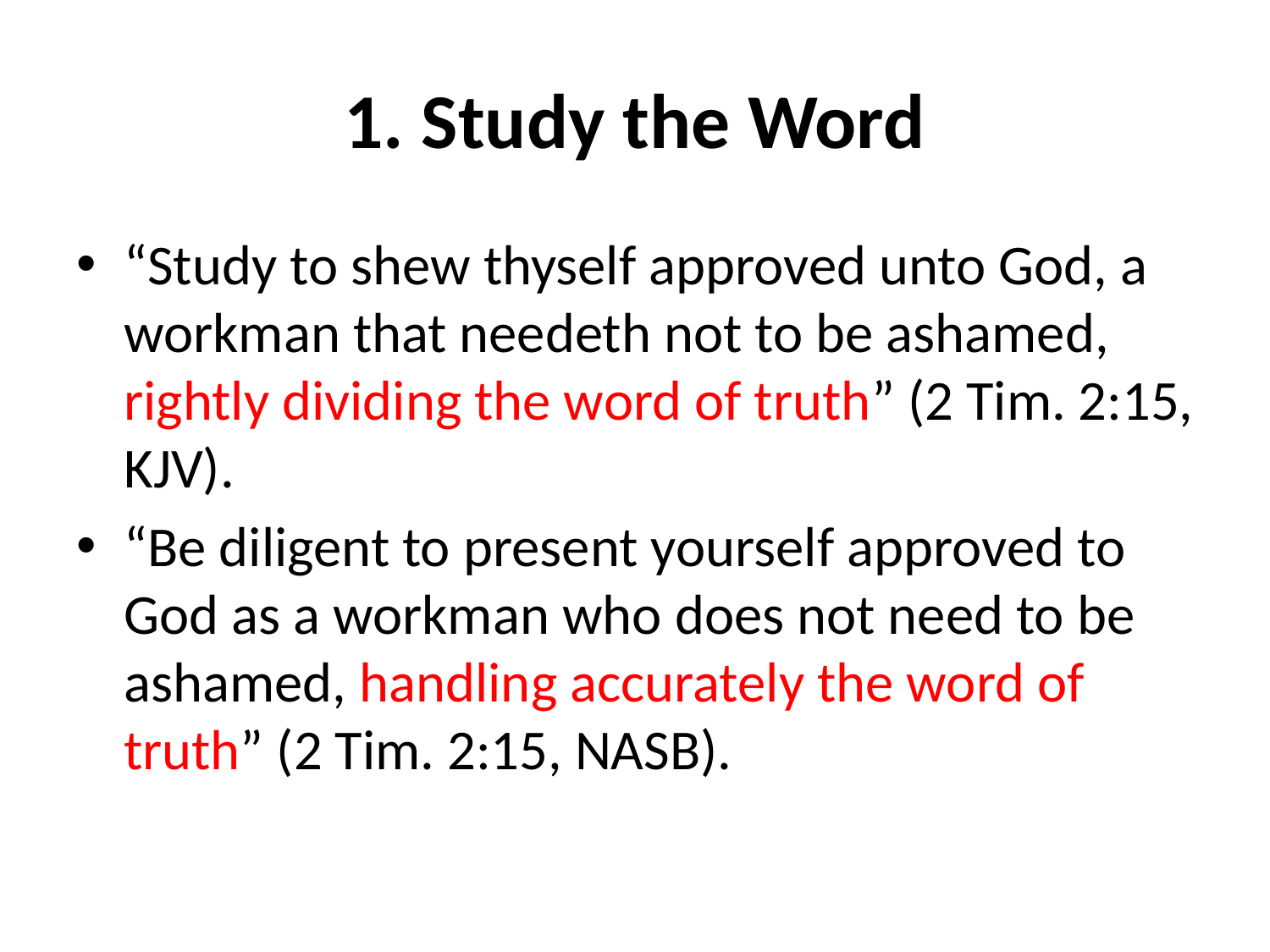

# 1. Study the Word
“Study to shew thyself approved unto God, a workman that needeth not to be ashamed, rightly dividing the word of truth” (2 Tim. 2:15, KJV).
“Be diligent to present yourself approved to God as a workman who does not need to be ashamed, handling accurately the word of truth” (2 Tim. 2:15, NASB).